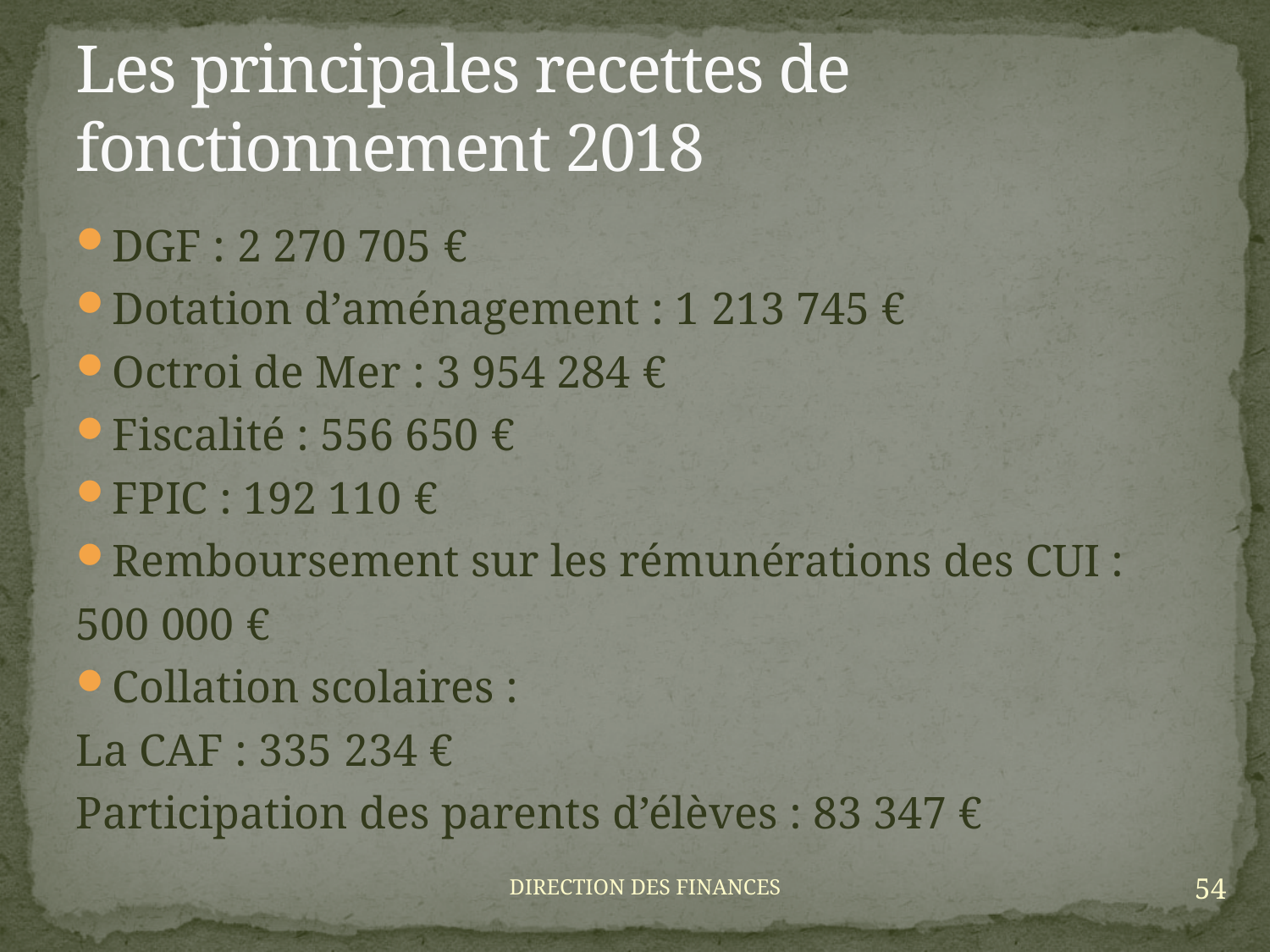

# Les principales recettes de fonctionnement 2018
DGF : 2 270 705 €
Dotation d’aménagement : 1 213 745 €
Octroi de Mer : 3 954 284 €
Fiscalité : 556 650 €
FPIC : 192 110 €
Remboursement sur les rémunérations des CUI :
500 000 €
Collation scolaires :
La CAF : 335 234 €
Participation des parents d’élèves : 83 347 €
54
DIRECTION DES FINANCES